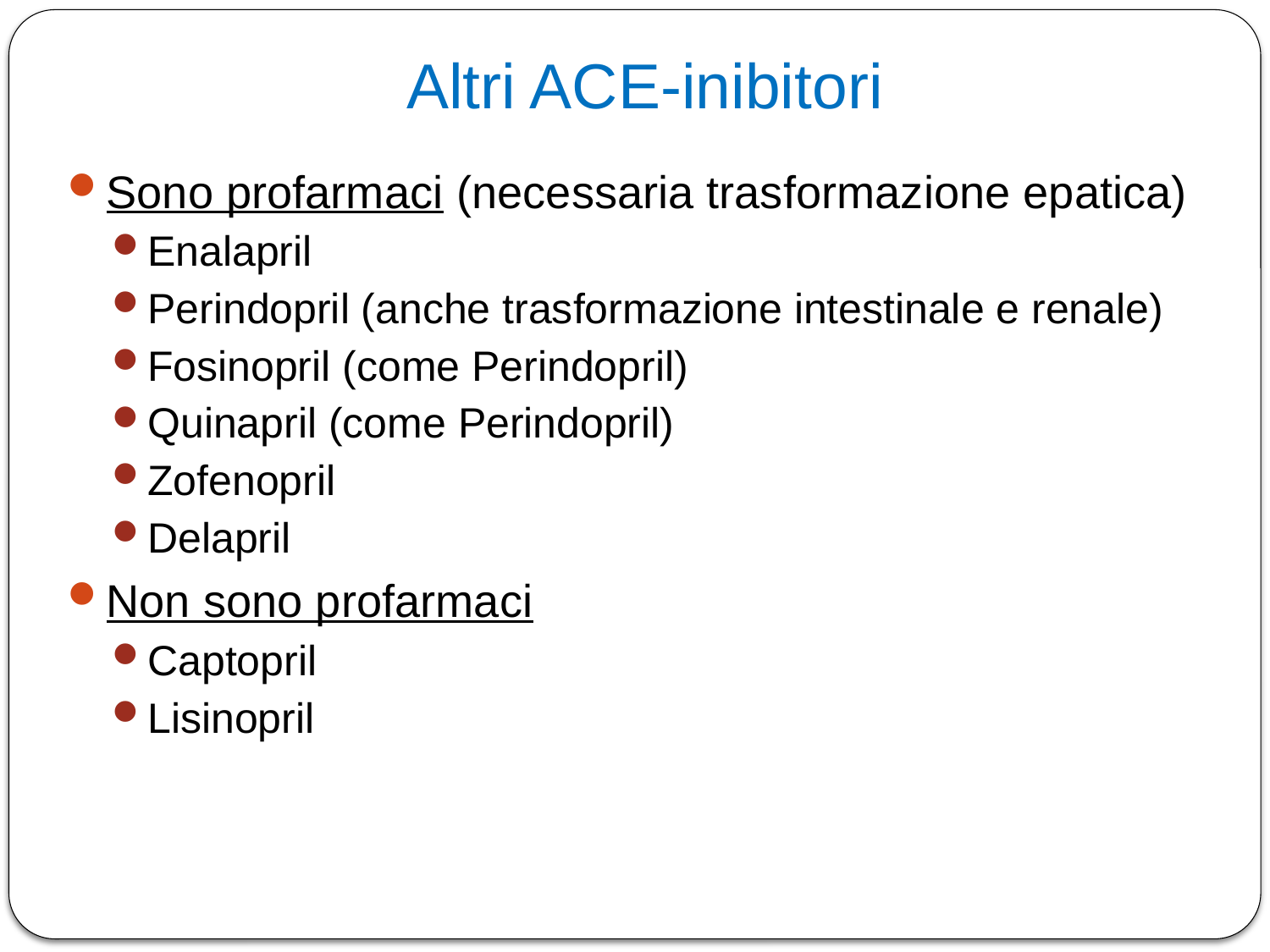

# Altri ACE-inibitori
Sono profarmaci (necessaria trasformazione epatica)
Enalapril
Perindopril (anche trasformazione intestinale e renale)
Fosinopril (come Perindopril)
Quinapril (come Perindopril)
Zofenopril
Delapril
Non sono profarmaci
Captopril
Lisinopril